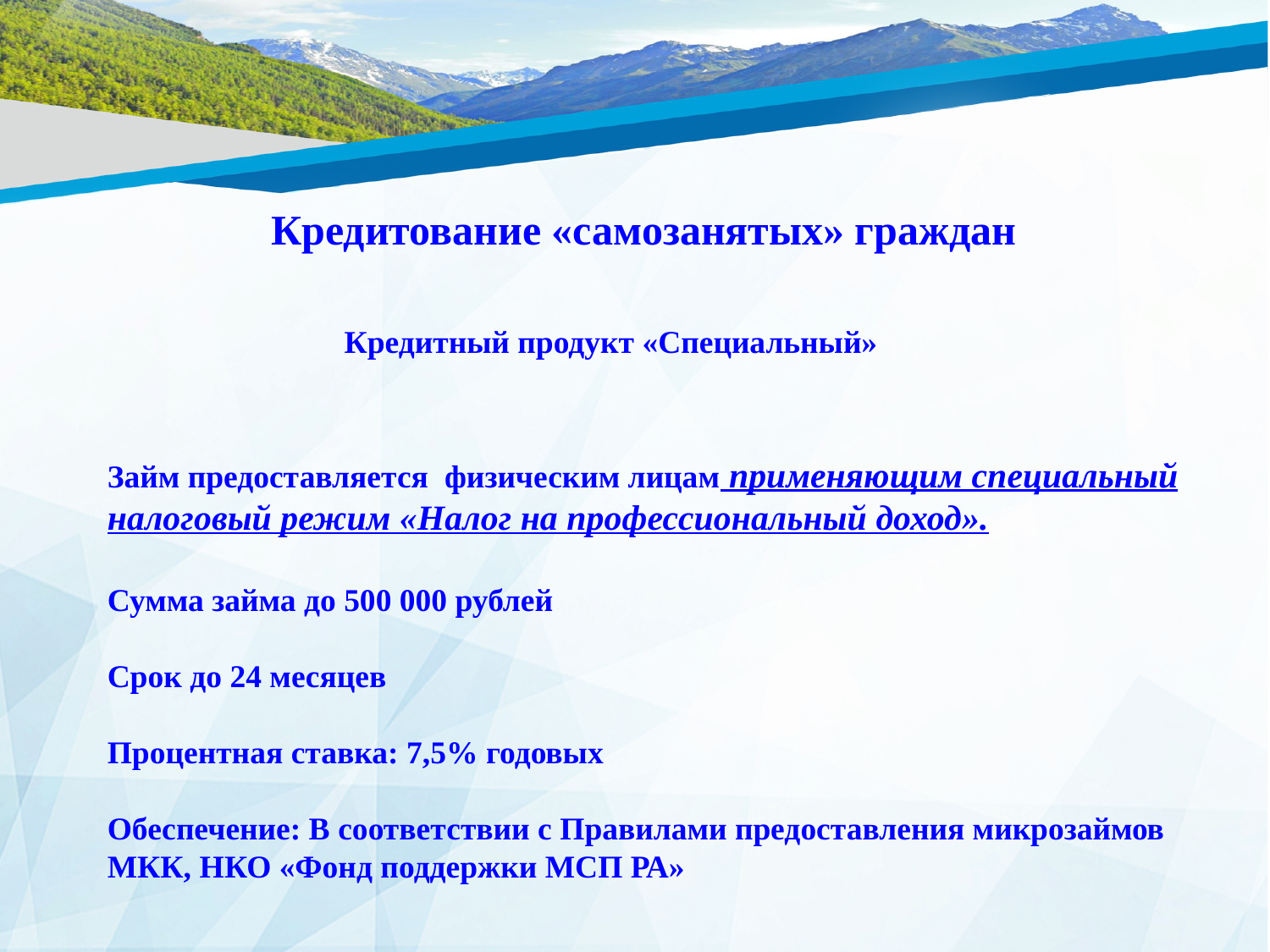

Кредитование «самозанятых» граждан
Кредитный продукт «Специальный»
Займ предоставляется  физическим лицам применяющим специальный налоговый режим «Налог на профессиональный доход».

Сумма займа до 500 000 рублей

Срок до 24 месяцев

Процентная ставка: 7,5% годовых

Обеспечение: В соответствии с Правилами предоставления микрозаймов МКК, НКО «Фонд поддержки МСП РА»